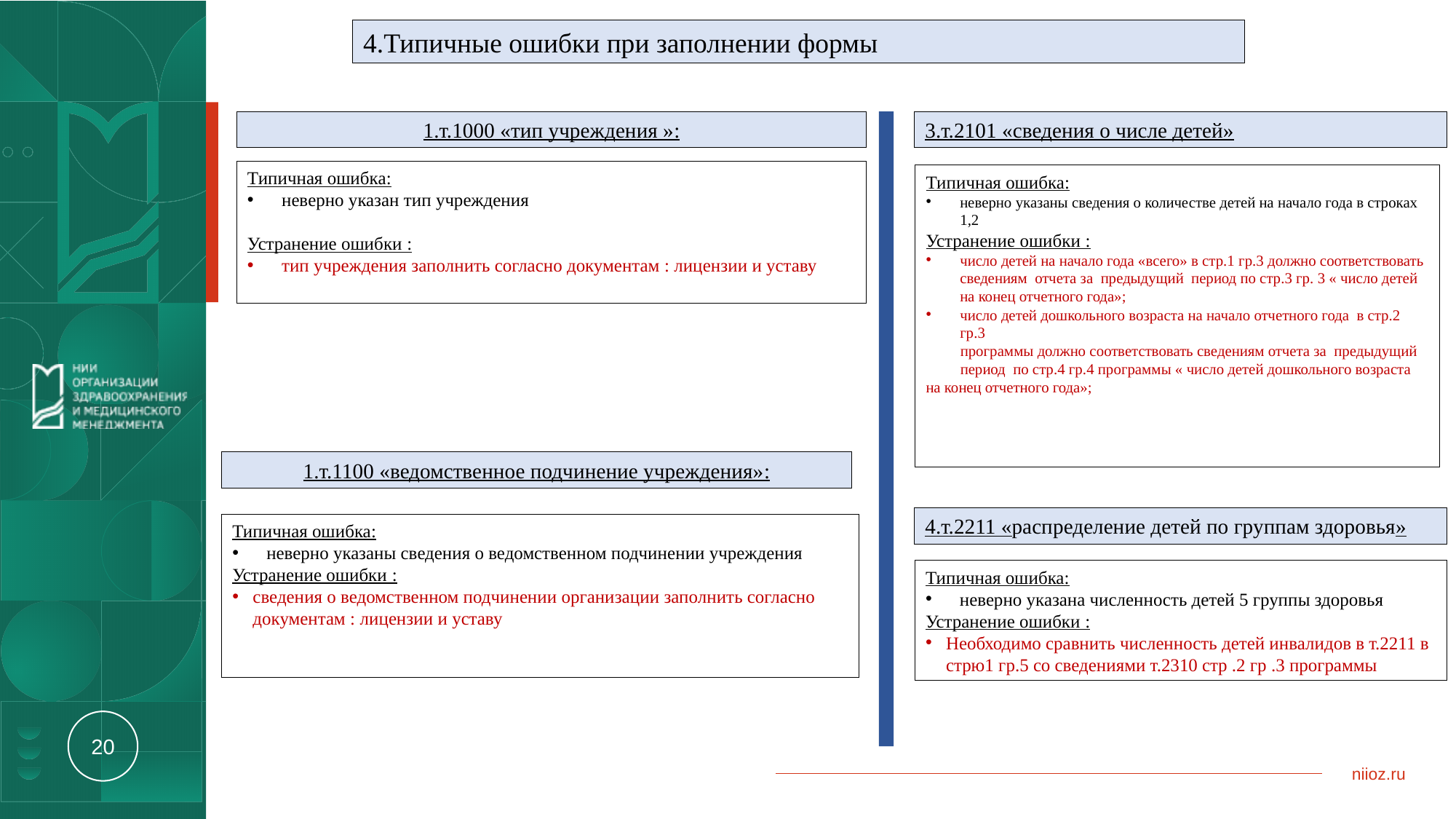

4.Типичные ошибки при заполнении формы
1.т.1000 «тип учреждения »:

3.т.2101 «сведения о числе детей»
Типичная ошибка:
неверно указан тип учреждения

Устранение ошибки :
тип учреждения заполнить согласно документам : лицензии и уставу

Типичная ошибка:
неверно указаны сведения о количестве детей на начало года в строках 1,2
Устранение ошибки :
число детей на начало года «всего» в стр.1 гр.3 должно соответствовать сведениям  отчета за  предыдущий  период по стр.3 гр. 3 « число детей на конец отчетного года»;
число детей дошкольного возраста на начало отчетного года  в стр.2 гр.3
         программы должно соответствовать сведениям отчета за  предыдущий
         период  по стр.4 гр.4 программы « число детей дошкольного возраста     на конец отчетного года»;

1.т.1100 «ведомственное подчинение учреждения»:
4.т.2211 «распределение детей по группам здоровья»
Типичная ошибка:
неверно указаны сведения о ведомственном подчинении учреждения
Устранение ошибки :
сведения о ведомственном подчинении организации заполнить согласно документам : лицензии и уставу

Типичная ошибка:
неверно указана численность детей 5 группы здоровья
Устранение ошибки :
Необходимо сравнить численность детей инвалидов в т.2211 в стрю1 гр.5 со сведениями т.2310 стр .2 гр .3 программы